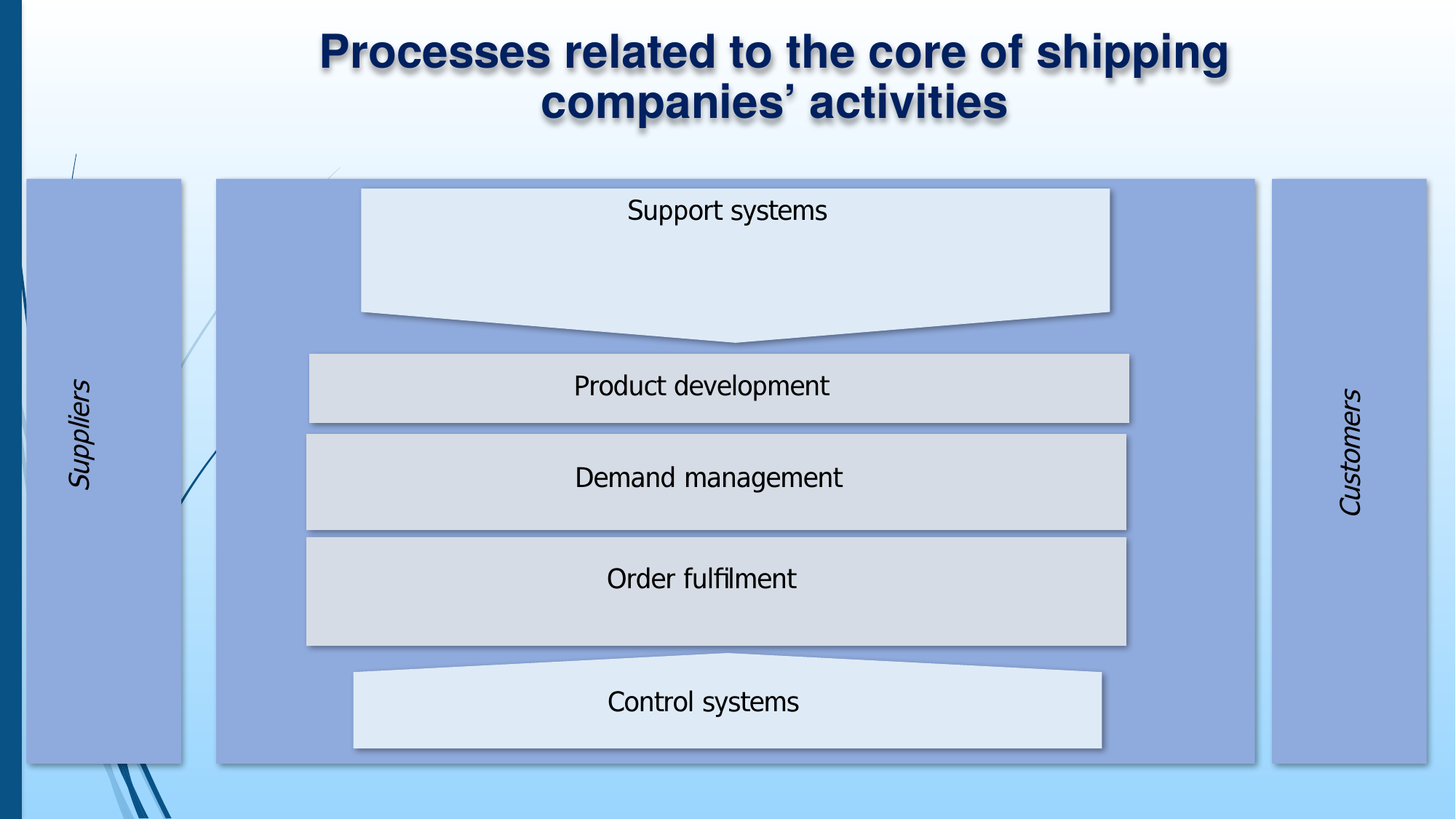

Processes related to the core of shipping companies’ activities

Support systems

Product development
Suppliers
Customers

Demand management

Order fulfilment

Control systems